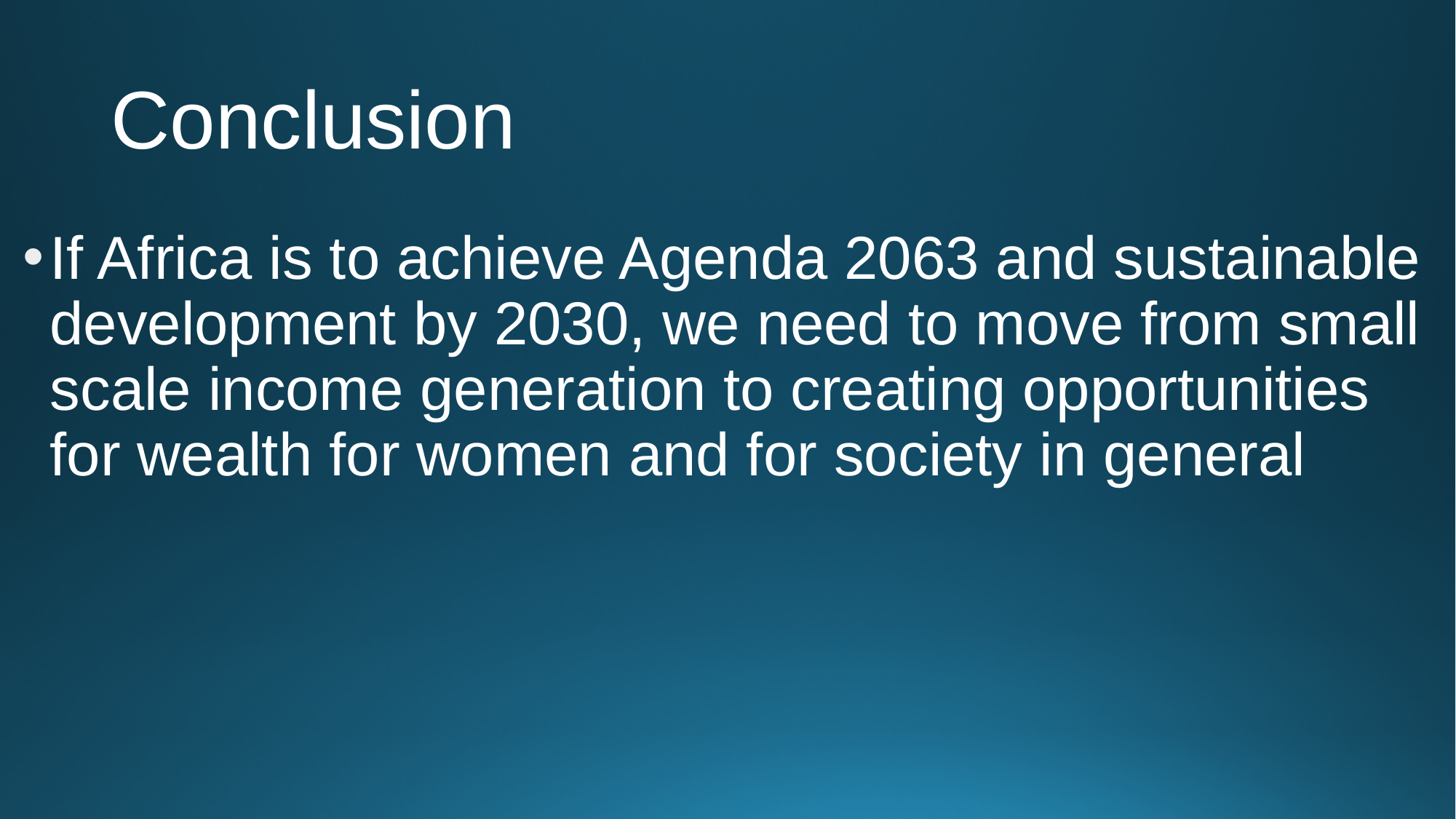

# Conclusion
If Africa is to achieve Agenda 2063 and sustainable development by 2030, we need to move from small scale income generation to creating opportunities for wealth for women and for society in general